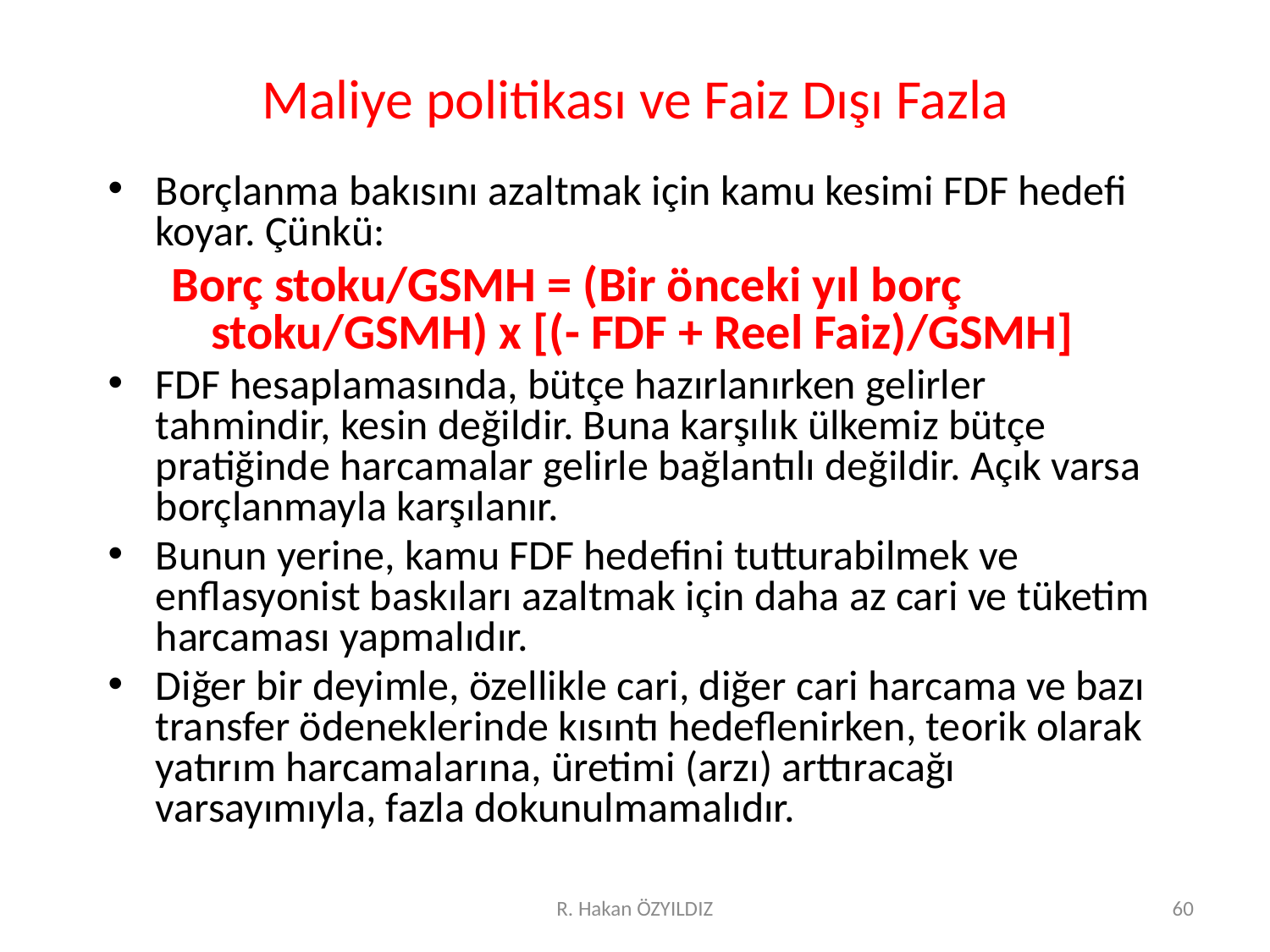

# Maliye politikası ve Faiz Dışı Fazla
Borçlanma bakısını azaltmak için kamu kesimi FDF hedefi koyar. Çünkü:
Borç stoku/GSMH = (Bir önceki yıl borç stoku/GSMH) x [(- FDF + Reel Faiz)/GSMH]
FDF hesaplamasında, bütçe hazırlanırken gelirler tahmindir, kesin değildir. Buna karşılık ülkemiz bütçe pratiğinde harcamalar gelirle bağlantılı değildir. Açık varsa borçlanmayla karşılanır.
Bunun yerine, kamu FDF hedefini tutturabilmek ve enflasyonist baskıları azaltmak için daha az cari ve tüketim harcaması yapmalıdır.
Diğer bir deyimle, özellikle cari, diğer cari harcama ve bazı transfer ödeneklerinde kısıntı hedeflenirken, teorik olarak yatırım harcamalarına, üretimi (arzı) arttıracağı varsayımıyla, fazla dokunulmamalıdır.

R. Hakan ÖZYILDIZ
60